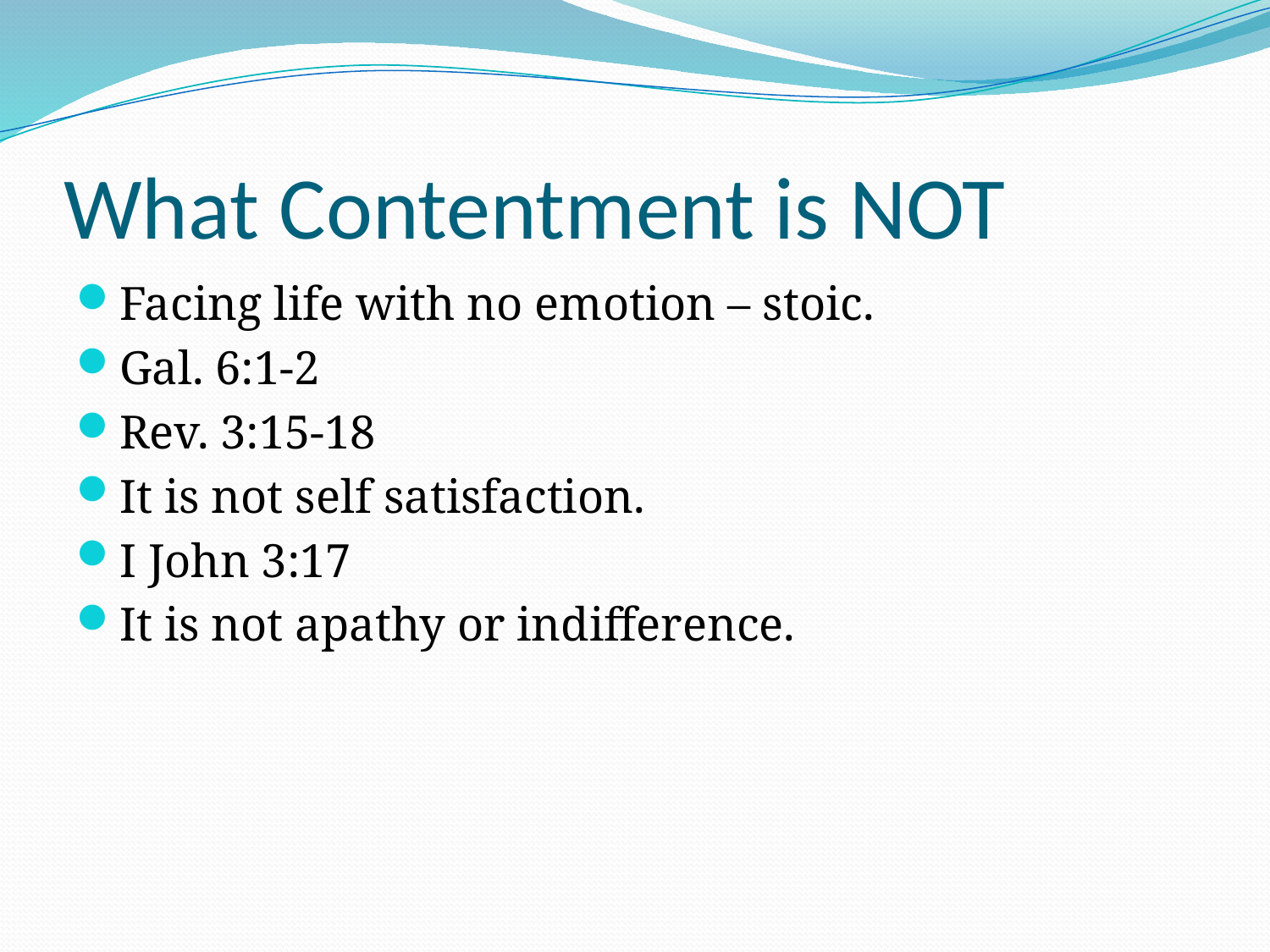

# What Contentment is NOT
Facing life with no emotion – stoic.
Gal. 6:1-2
Rev. 3:15-18
It is not self satisfaction.
I John 3:17
It is not apathy or indifference.